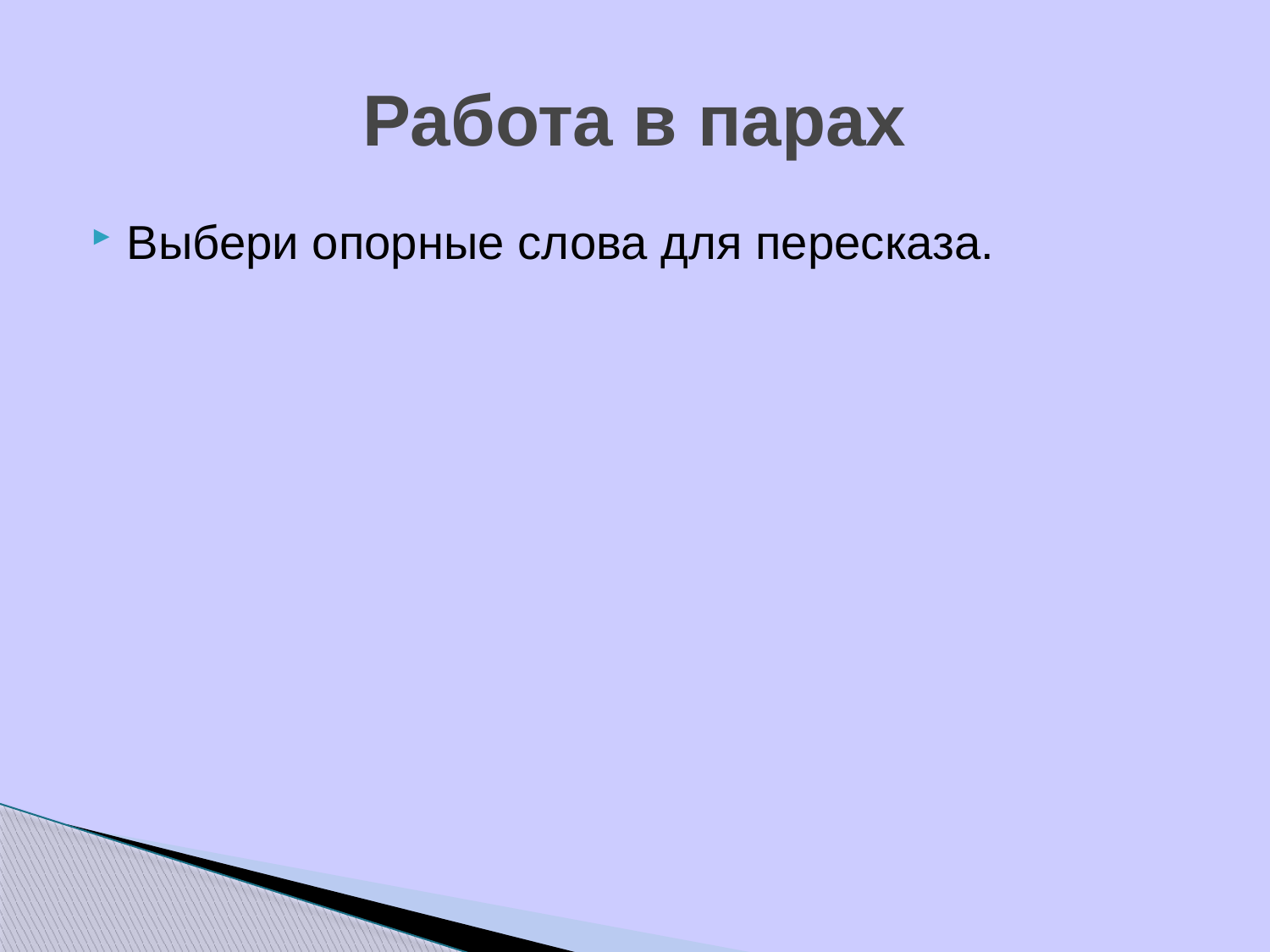

# Работа в парах
Выбери опорные слова для пересказа.